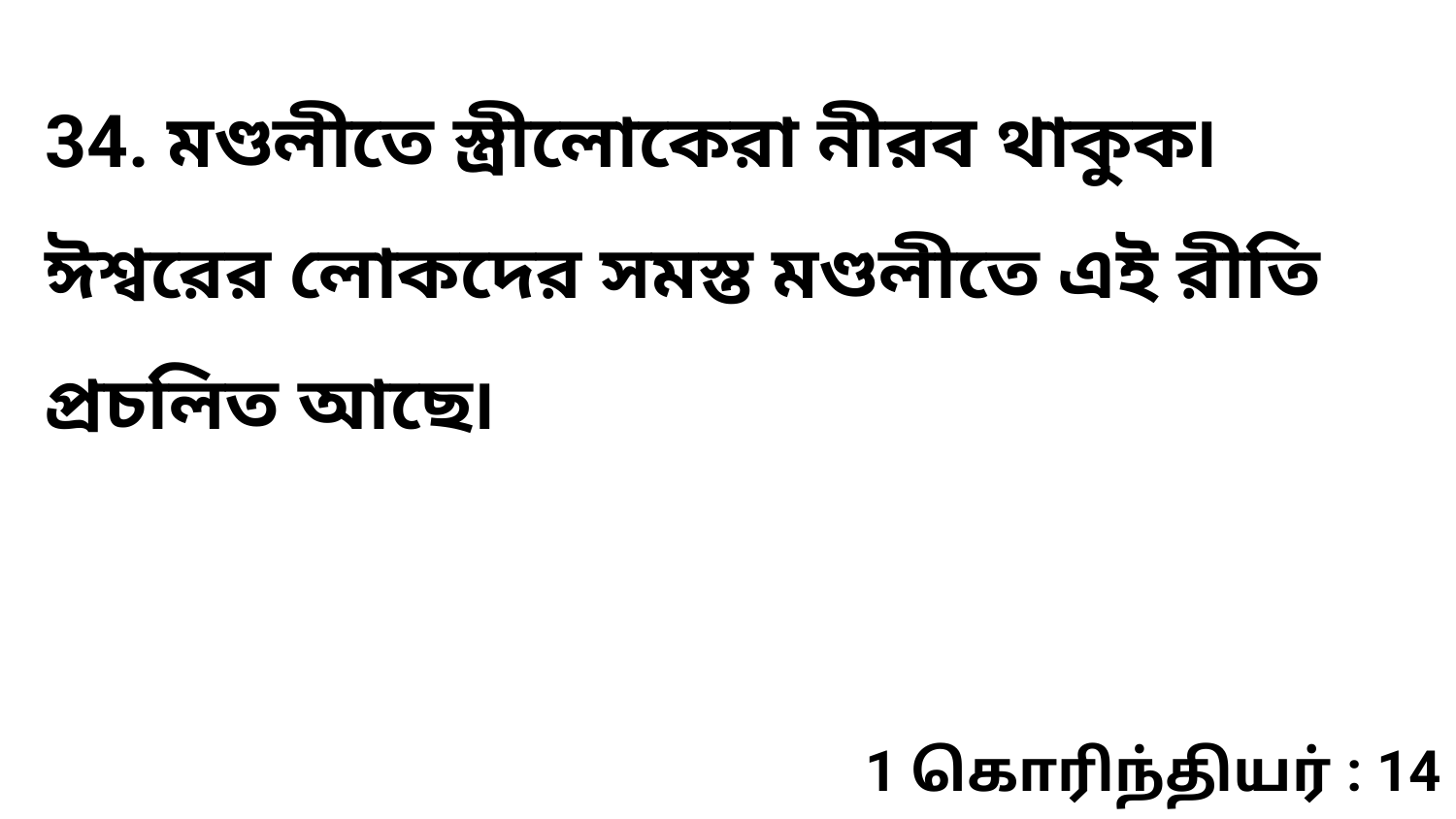

34. মণ্ডলীতে স্ত্রীলোকেরা নীরব থাকুক৷ ঈশ্বরের লোকদের সমস্ত মণ্ডলীতে এই রীতি প্রচলিত আছে৷
1 கொரிந்தியர் : 14